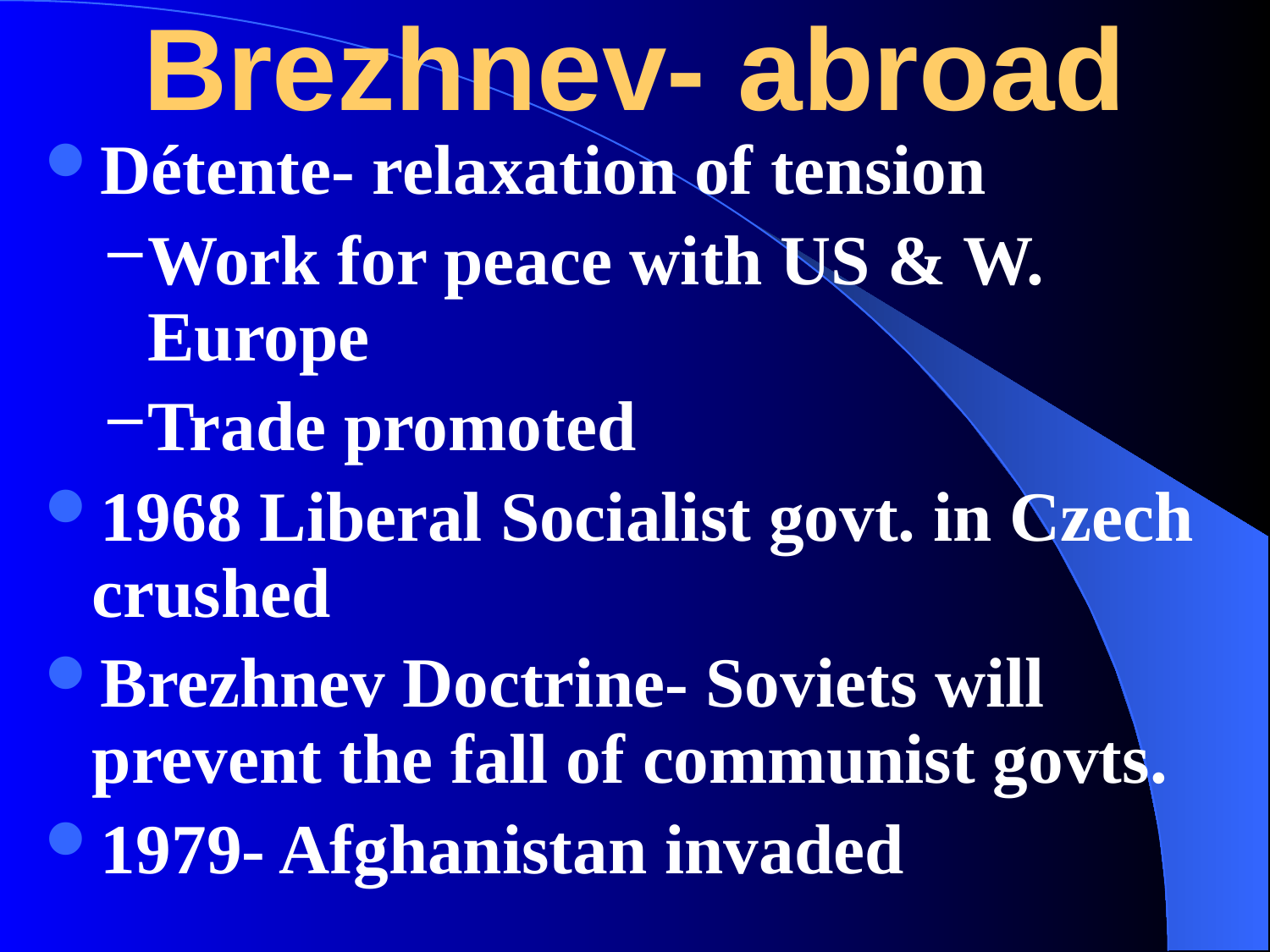

# Brezhnev- abroad
Détente- relaxation of tension
Work for peace with US & W. Europe
Trade promoted
1968 Liberal Socialist govt. in Czech crushed
Brezhnev Doctrine- Soviets will prevent the fall of communist govts.
1979- Afghanistan invaded